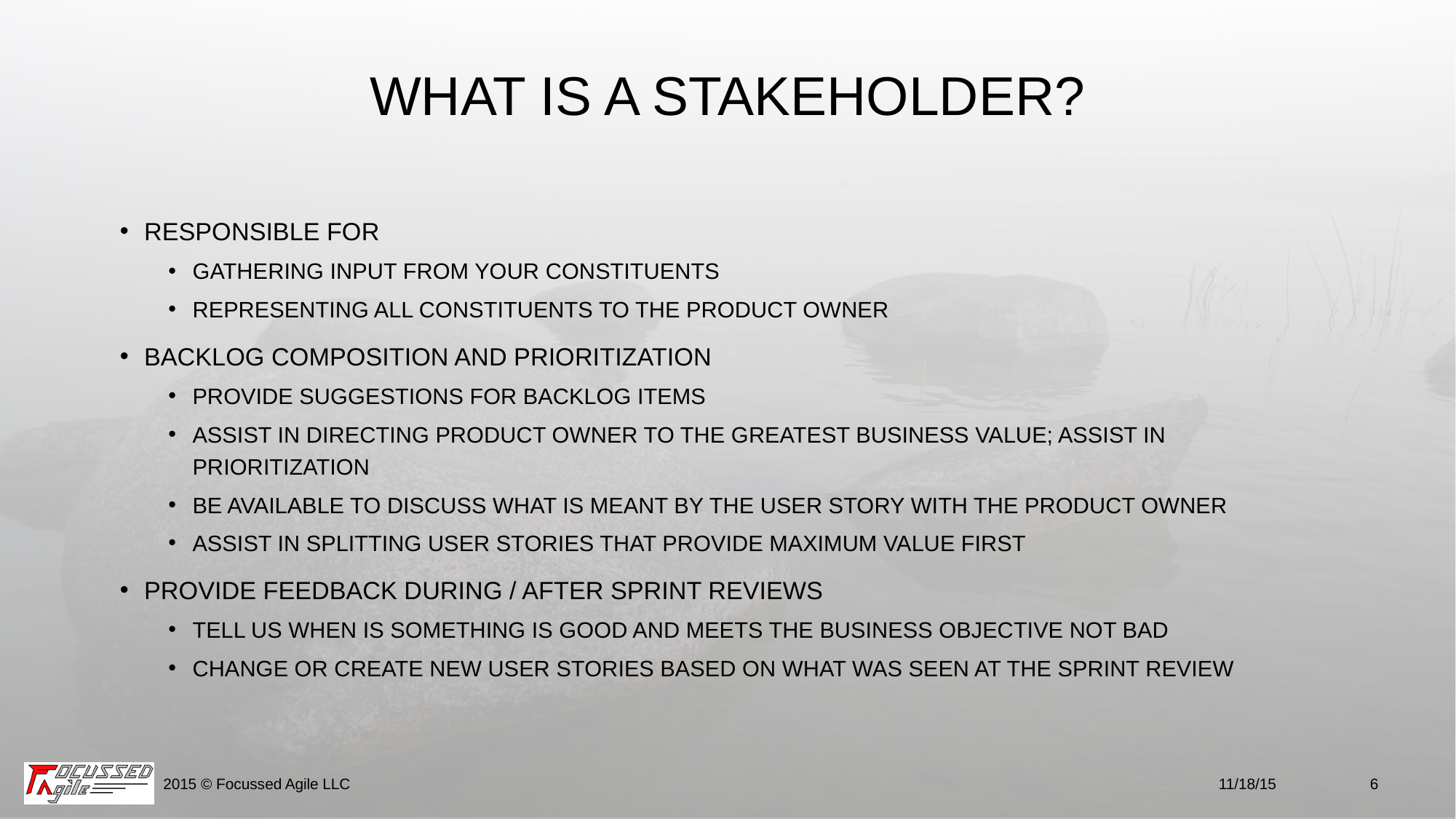

# What is a Stakeholder?
Responsible for
Gathering input from your constituents
Representing all constituents to the Product Owner
Backlog Composition and Prioritization
Provide suggestions for backlog items
Assist in directing Product Owner to the greatest business value; assist in prioritization
Be available to discuss what is meant by the user story with the Product Owner
Assist in splitting user stories that provide maximum value first
Provide Feedback During / After Sprint Reviews
Tell us when is something is good and meets the business objective not bad
Change or create new user stories based on what was seen at the Sprint Review
2015 © Focussed Agile LLC
11/18/15
6